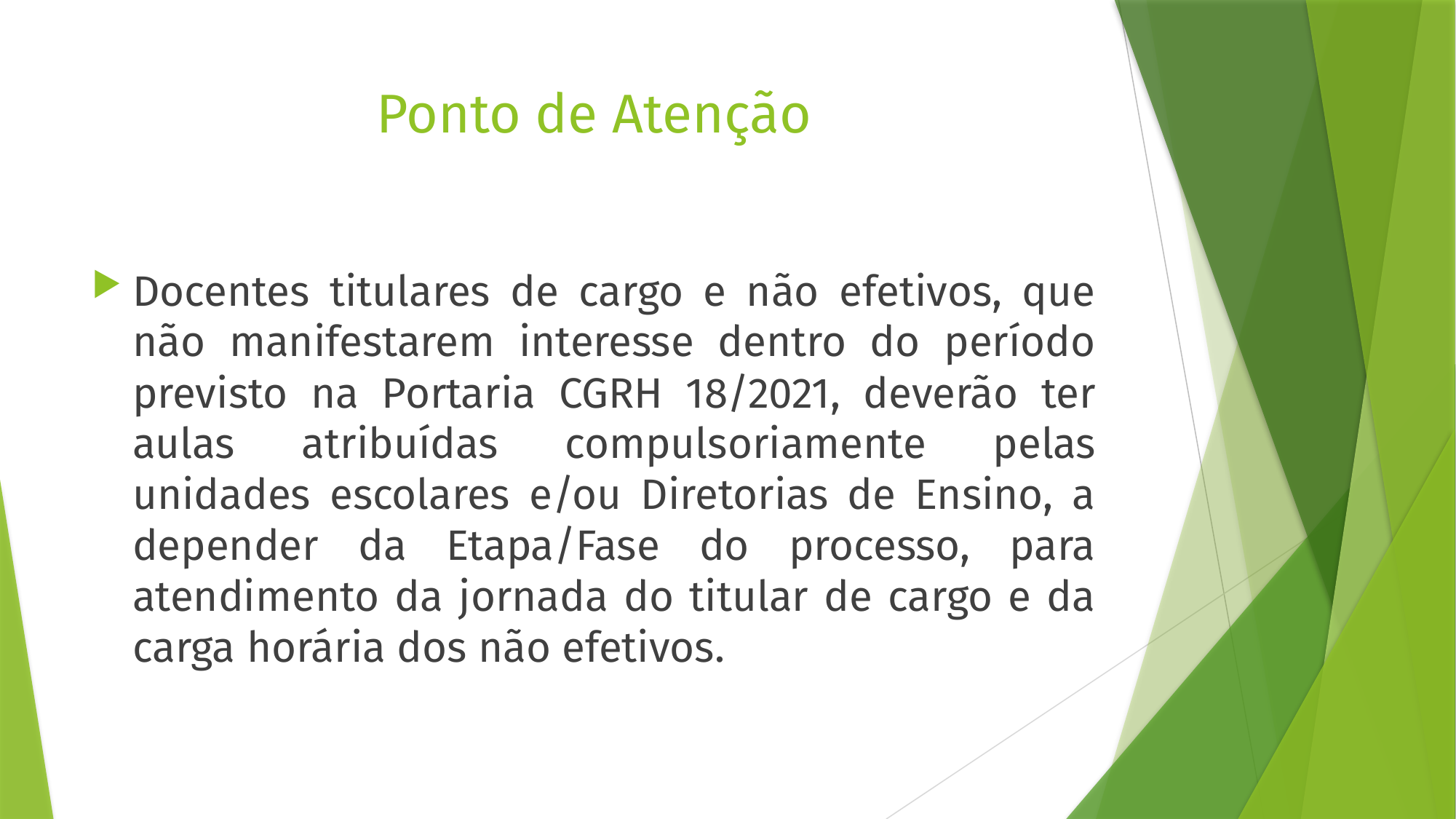

# Ponto de Atenção
Docentes titulares de cargo e não efetivos, que não manifestarem interesse dentro do período previsto na Portaria CGRH 18/2021, deverão ter aulas atribuídas compulsoriamente pelas unidades escolares e/ou Diretorias de Ensino, a depender da Etapa/Fase do processo, para atendimento da jornada do titular de cargo e da carga horária dos não efetivos.